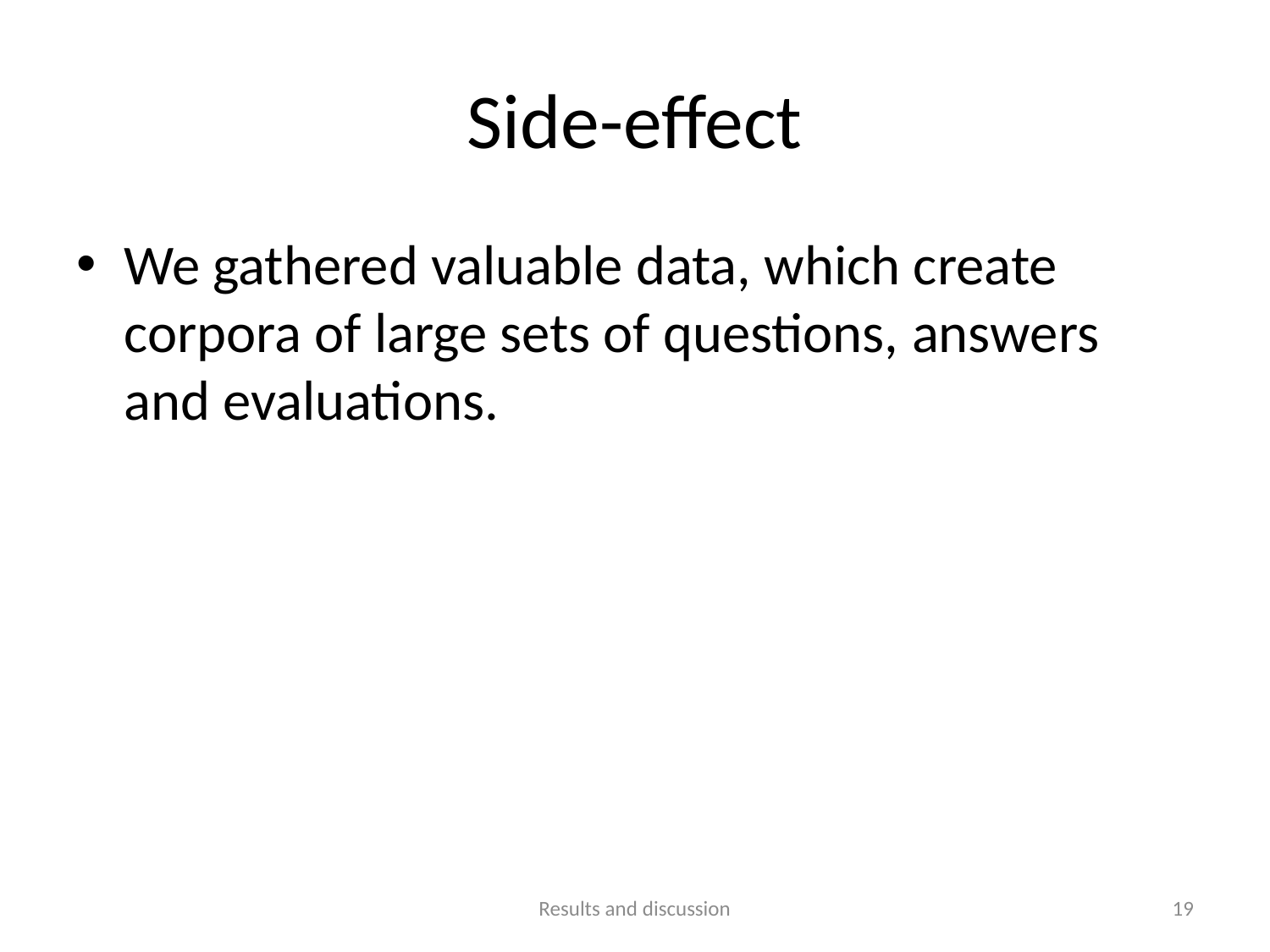

# Side-effect
We gathered valuable data, which create corpora of large sets of questions, answers and evaluations.

Results and discussion
19